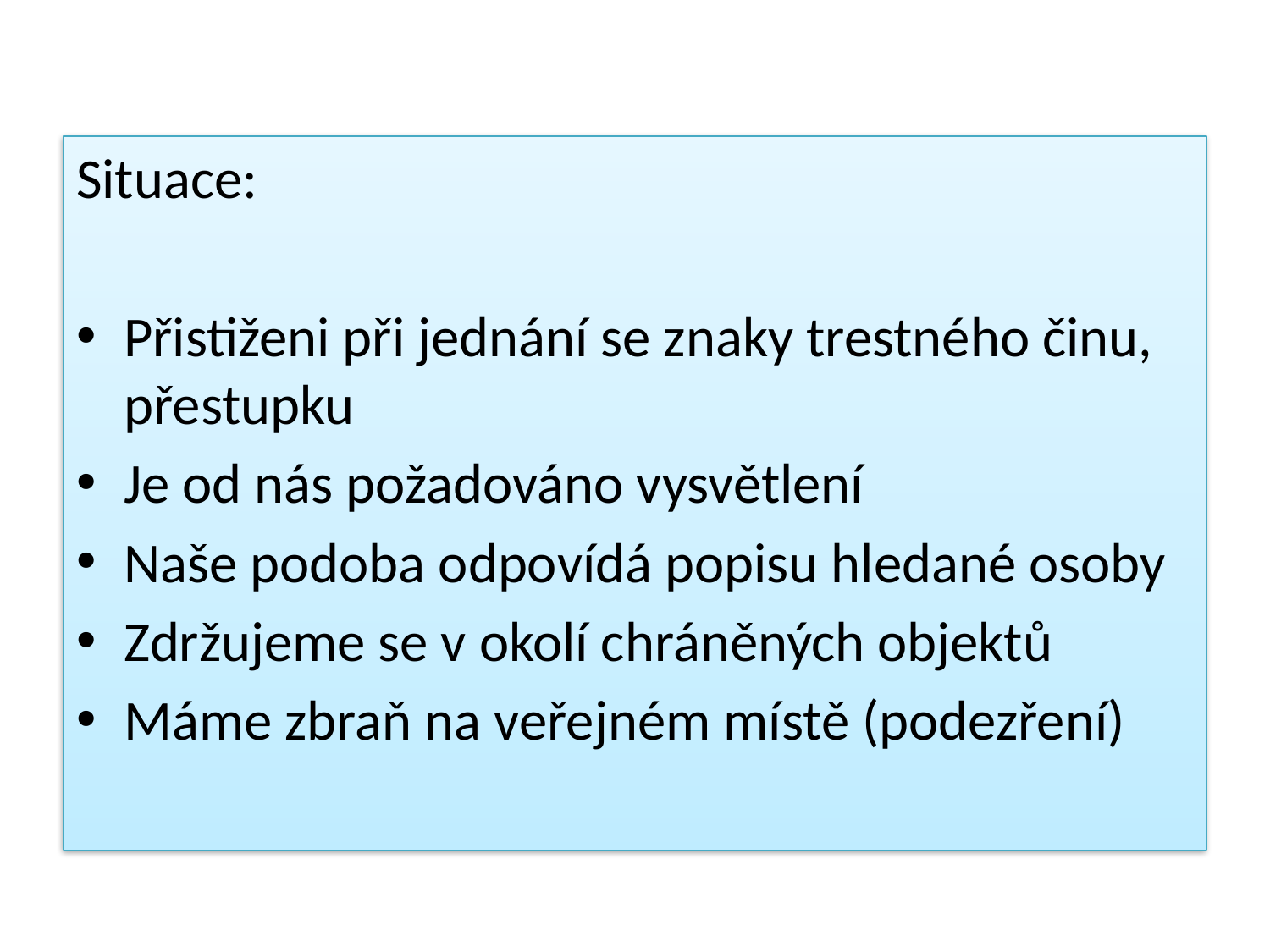

Situace:

Přistiženi při jednání se znaky trestného činu, přestupku
Je od nás požadováno vysvětlení
Naše podoba odpovídá popisu hledané osoby
Zdržujeme se v okolí chráněných objektů
Máme zbraň na veřejném místě (podezření)